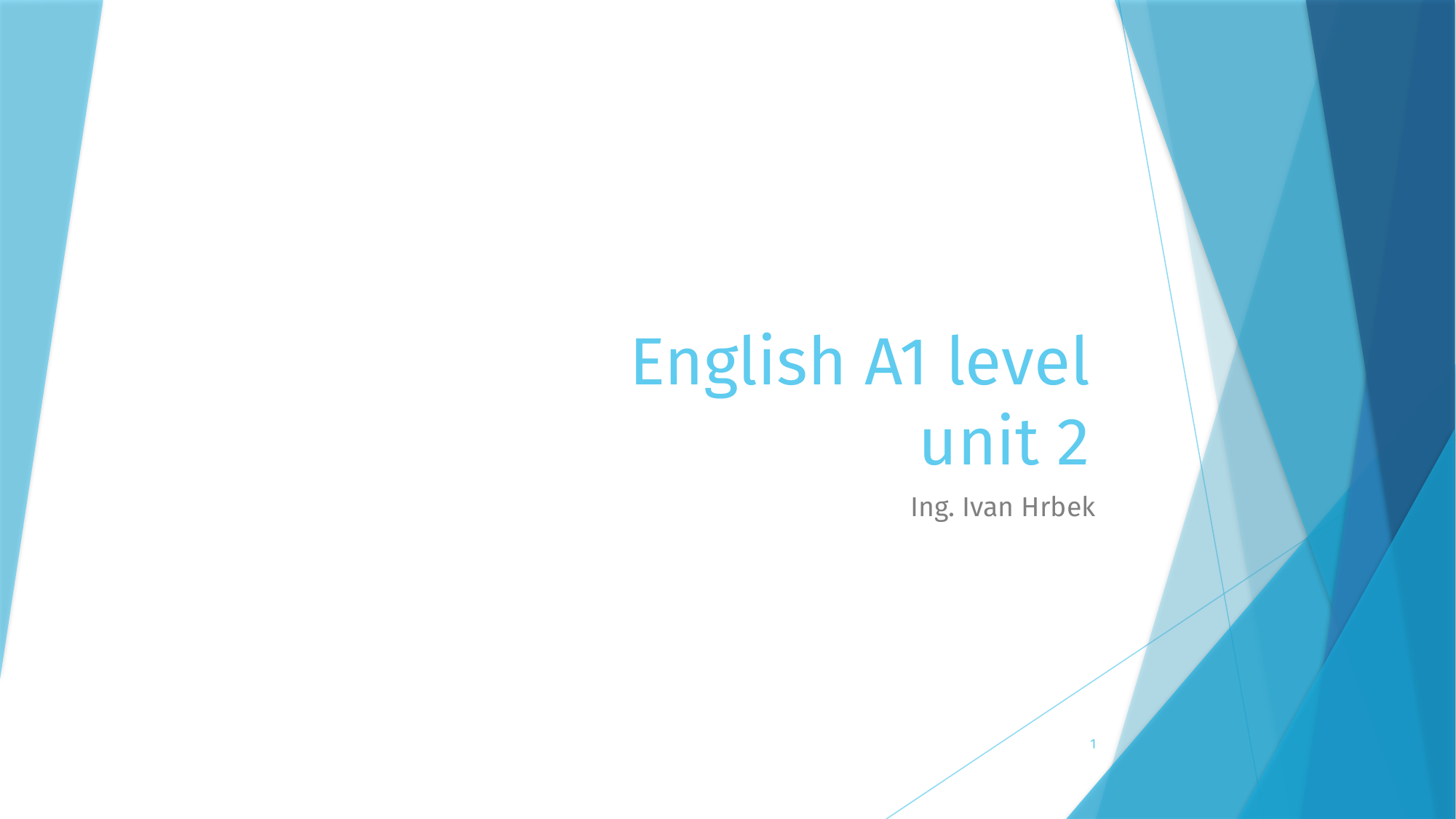

# English A1 level unit 2
Ing. Ivan Hrbek
1